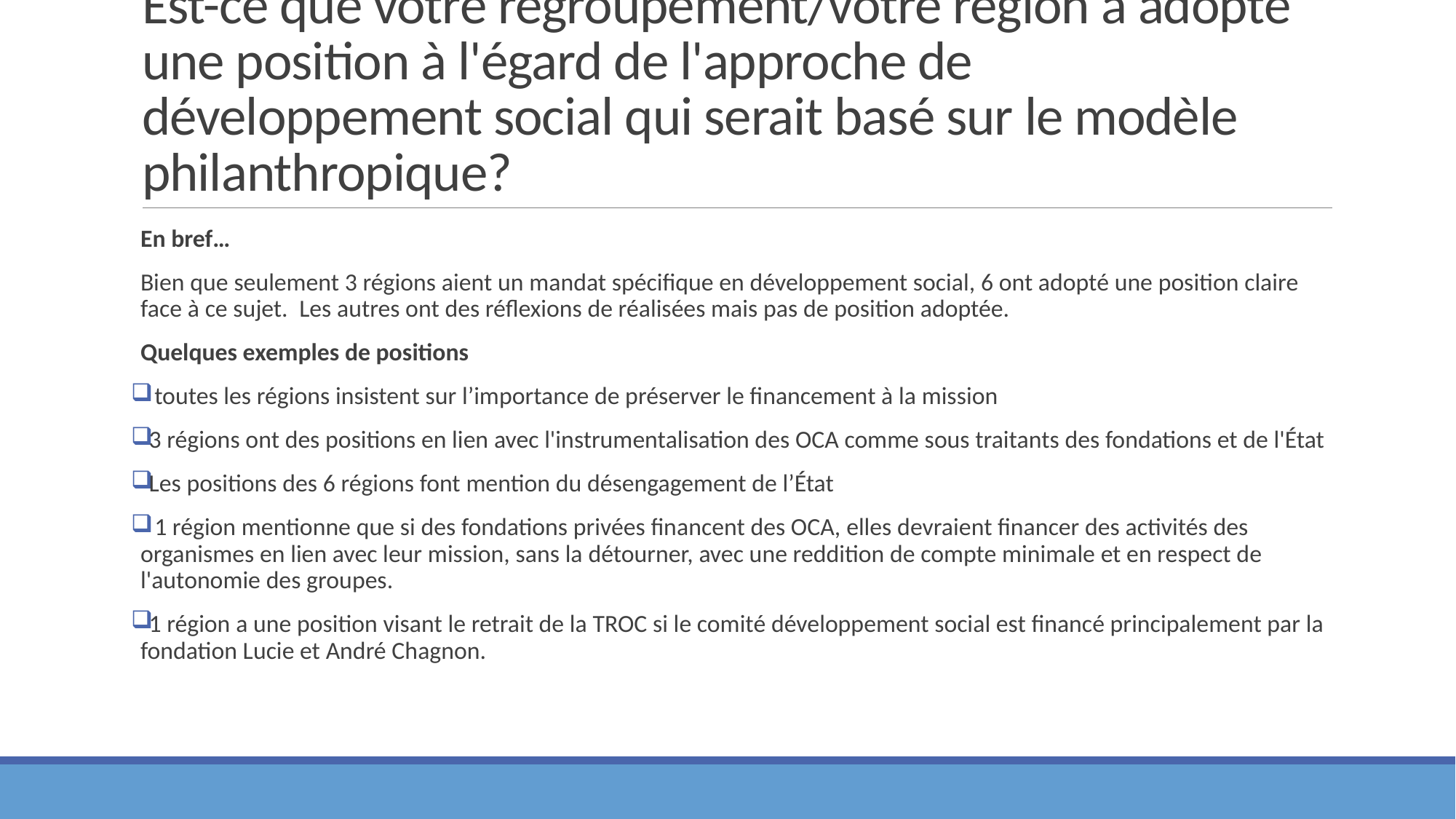

# Est-ce que votre regroupement/votre région a adopté une position à l'égard de l'approche de développement social qui serait basé sur le modèle philanthropique?
En bref…
Bien que seulement 3 régions aient un mandat spécifique en développement social, 6 ont adopté une position claire face à ce sujet.  Les autres ont des réflexions de réalisées mais pas de position adoptée.
Quelques exemples de positions
 toutes les régions insistent sur l’importance de préserver le financement à la mission
3 régions ont des positions en lien avec l'instrumentalisation des OCA comme sous traitants des fondations et de l'État
Les positions des 6 régions font mention du désengagement de l’État
 1 région mentionne que si des fondations privées financent des OCA, elles devraient financer des activités des organismes en lien avec leur mission, sans la détourner, avec une reddition de compte minimale et en respect de l'autonomie des groupes.
1 région a une position visant le retrait de la TROC si le comité développement social est financé principalement par la fondation Lucie et André Chagnon.